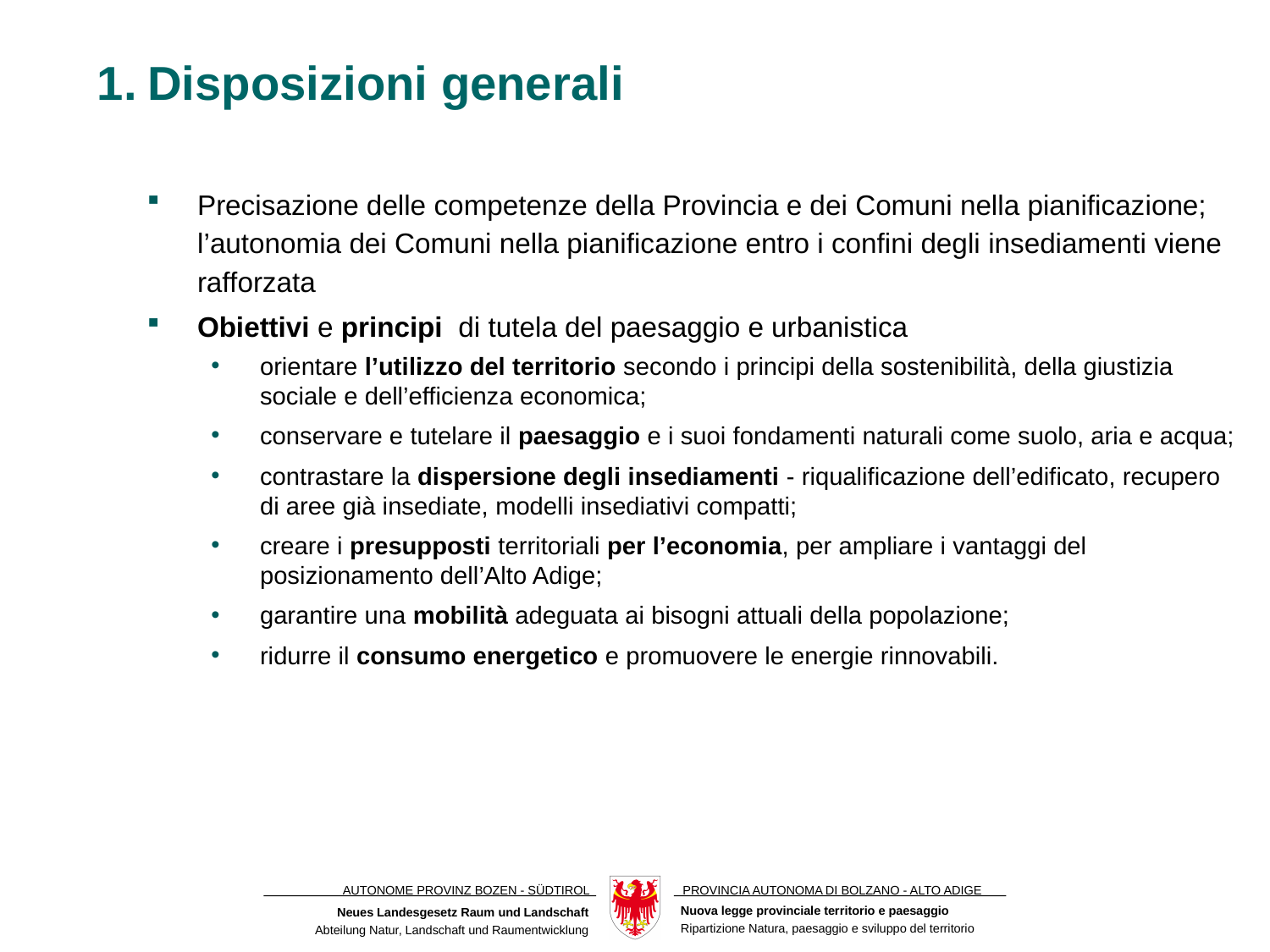

Disposizioni generali

Precisazione delle competenze della Provincia e dei Comuni nella pianificazione; l’autonomia dei Comuni nella pianificazione entro i confini degli insediamenti viene rafforzata
Obiettivi e principi  di tutela del paesaggio e urbanistica
orientare l’utilizzo del territorio secondo i principi della sostenibilità, della giustizia sociale e dell’efficienza economica;
conservare e tutelare il paesaggio e i suoi fondamenti naturali come suolo, aria e acqua;
contrastare la dispersione degli insediamenti - riqualificazione dell’edificato, recupero di aree già insediate, modelli insediativi compatti;
creare i presupposti territoriali per l’economia, per ampliare i vantaggi del posizionamento dell’Alto Adige;
garantire una mobilità adeguata ai bisogni attuali della popolazione;
ridurre il consumo energetico e promuovere le energie rinnovabili.